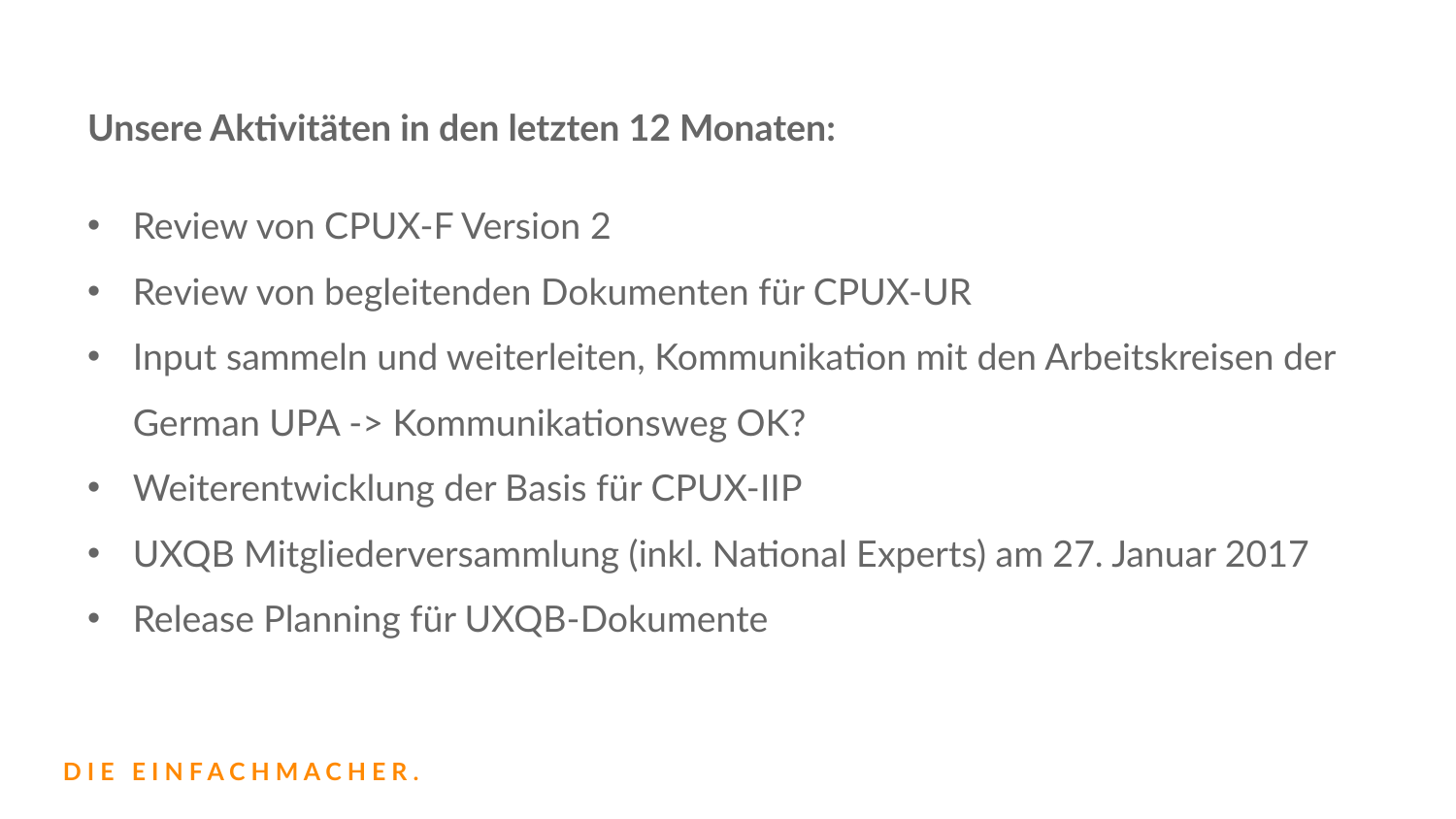

Unsere Aktivitäten in den letzten 12 Monaten:

Review von CPUX-F Version 2
Review von begleitenden Dokumenten für CPUX-UR
Input sammeln und weiterleiten, Kommunikation mit den Arbeitskreisen der German UPA -> Kommunikationsweg OK?
Weiterentwicklung der Basis für CPUX-IIP
UXQB Mitgliederversammlung (inkl. National Experts) am 27. Januar 2017
Release Planning für UXQB-Dokumente